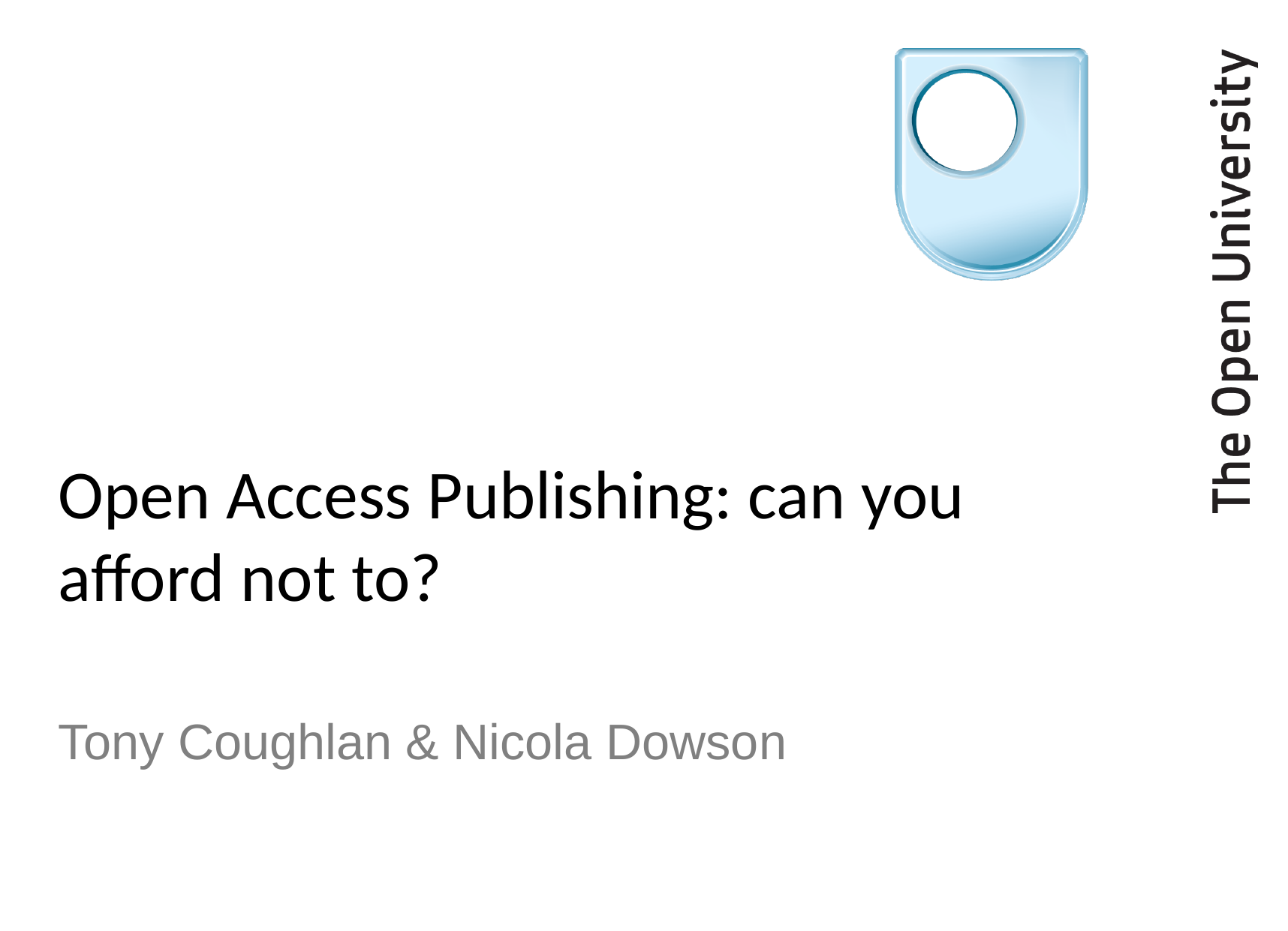

# Open Access Publishing: can you afford not to?
Tony Coughlan & Nicola Dowson